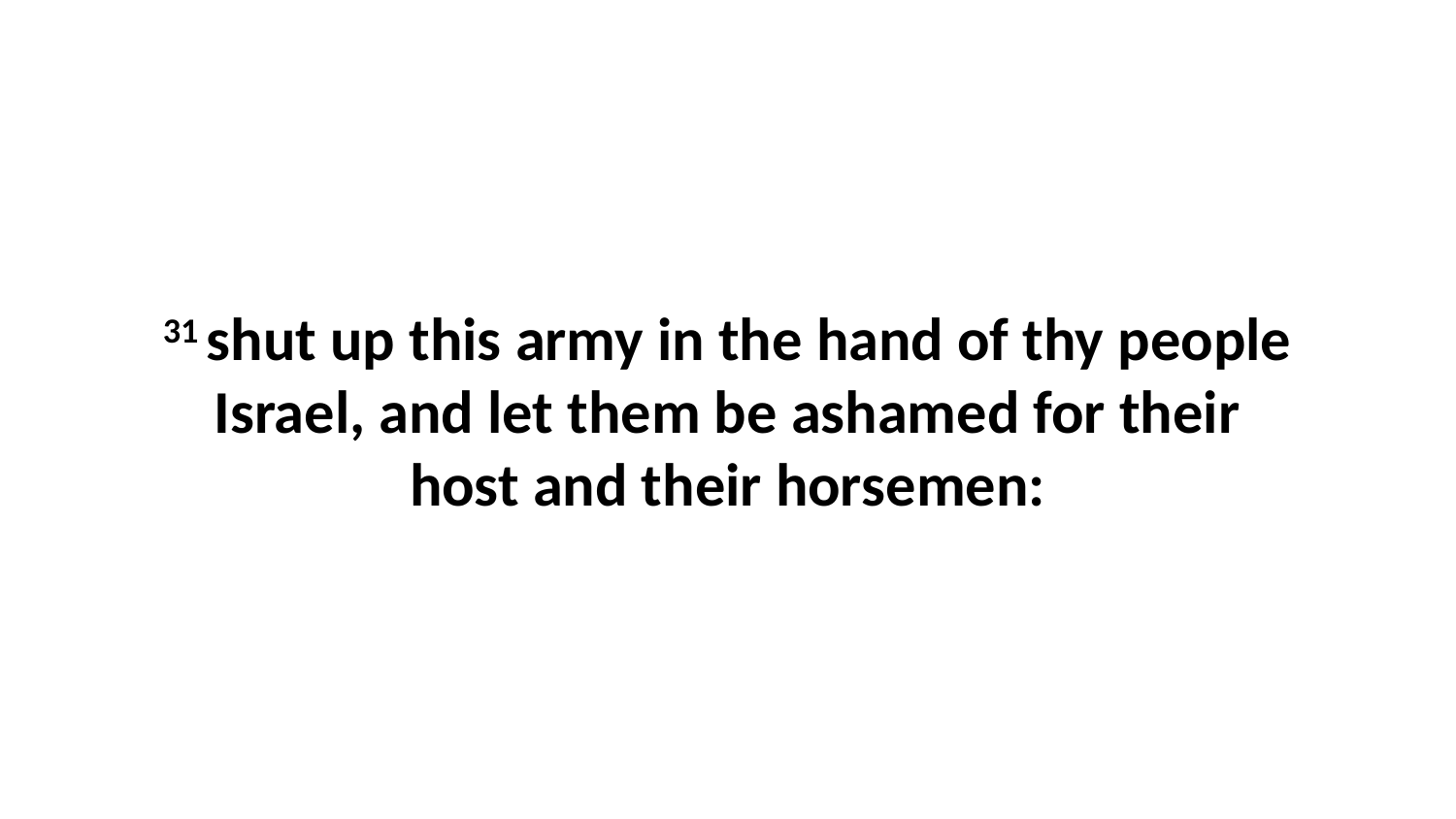

31 shut up this army in the hand of thy people Israel, and let them be ashamed for their host and their horsemen: